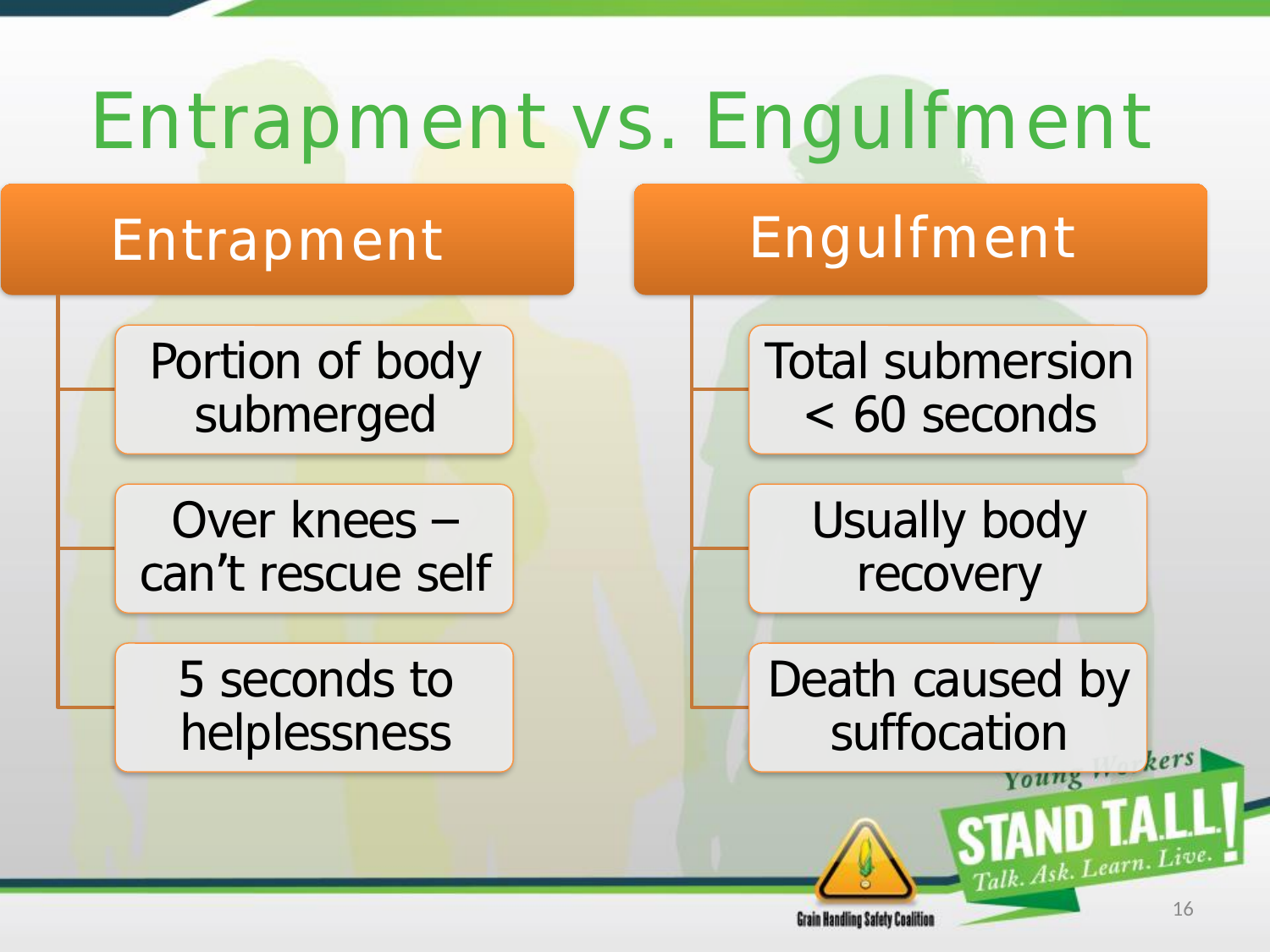

# Entrapment vs. Engulfment
Entrapment
Portion of body submerged
Over knees – can’t rescue self
5 seconds to helplessness
Engulfment
Total submersion < 60 seconds
Usually body recovery
Death caused by suffocation
16